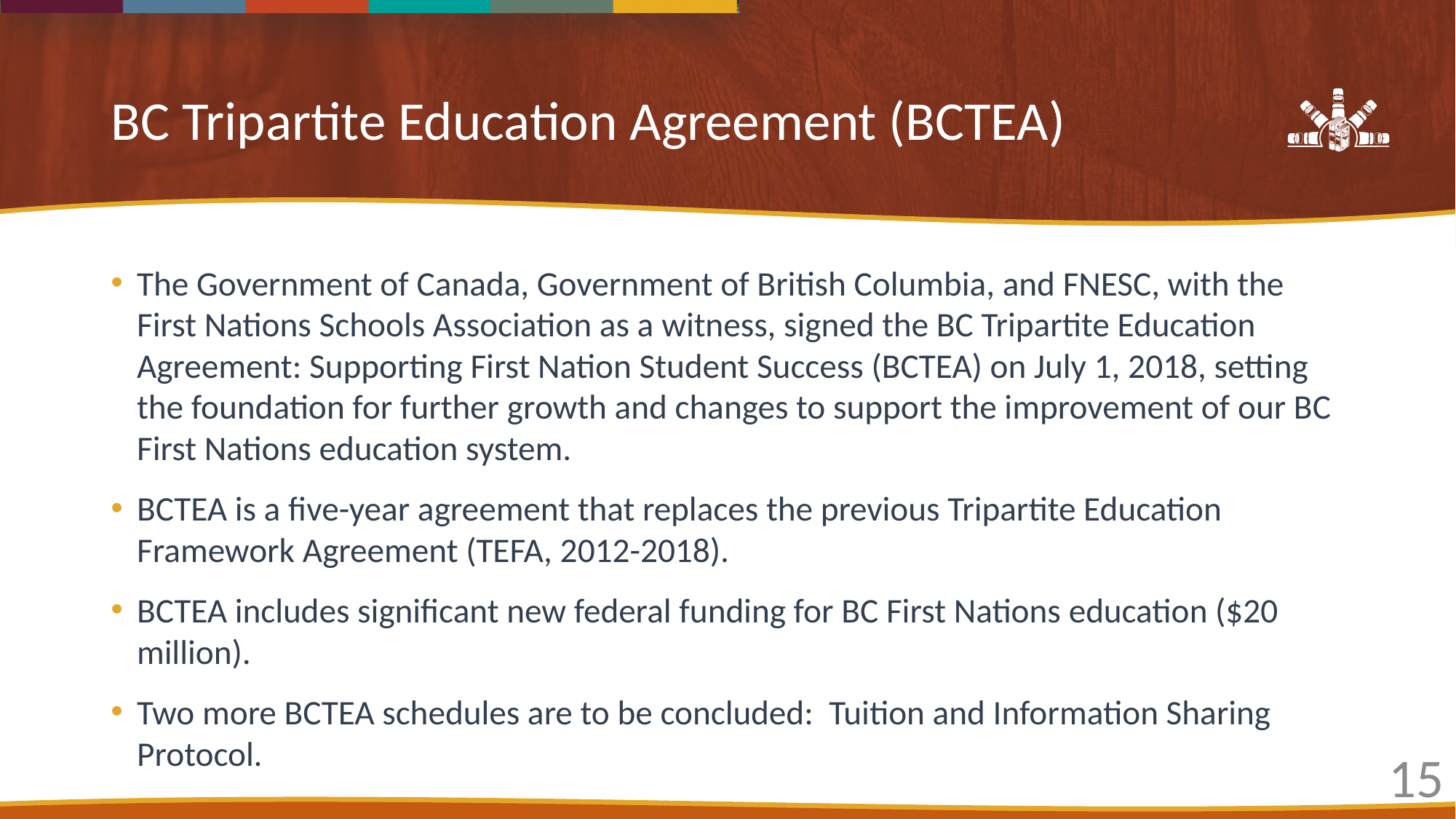

# BC Tripartite Education Agreement (BCTEA)
The Government of Canada, Government of British Columbia, and FNESC, with the First Nations Schools Association as a witness, signed the BC Tripartite Education Agreement: Supporting First Nation Student Success (BCTEA) on July 1, 2018, setting the foundation for further growth and changes to support the improvement of our BC First Nations education system.
BCTEA is a five-year agreement that replaces the previous Tripartite Education Framework Agreement (TEFA, 2012-2018).
BCTEA includes significant new federal funding for BC First Nations education ($20 million).
Two more BCTEA schedules are to be concluded:  Tuition and Information Sharing Protocol.
15